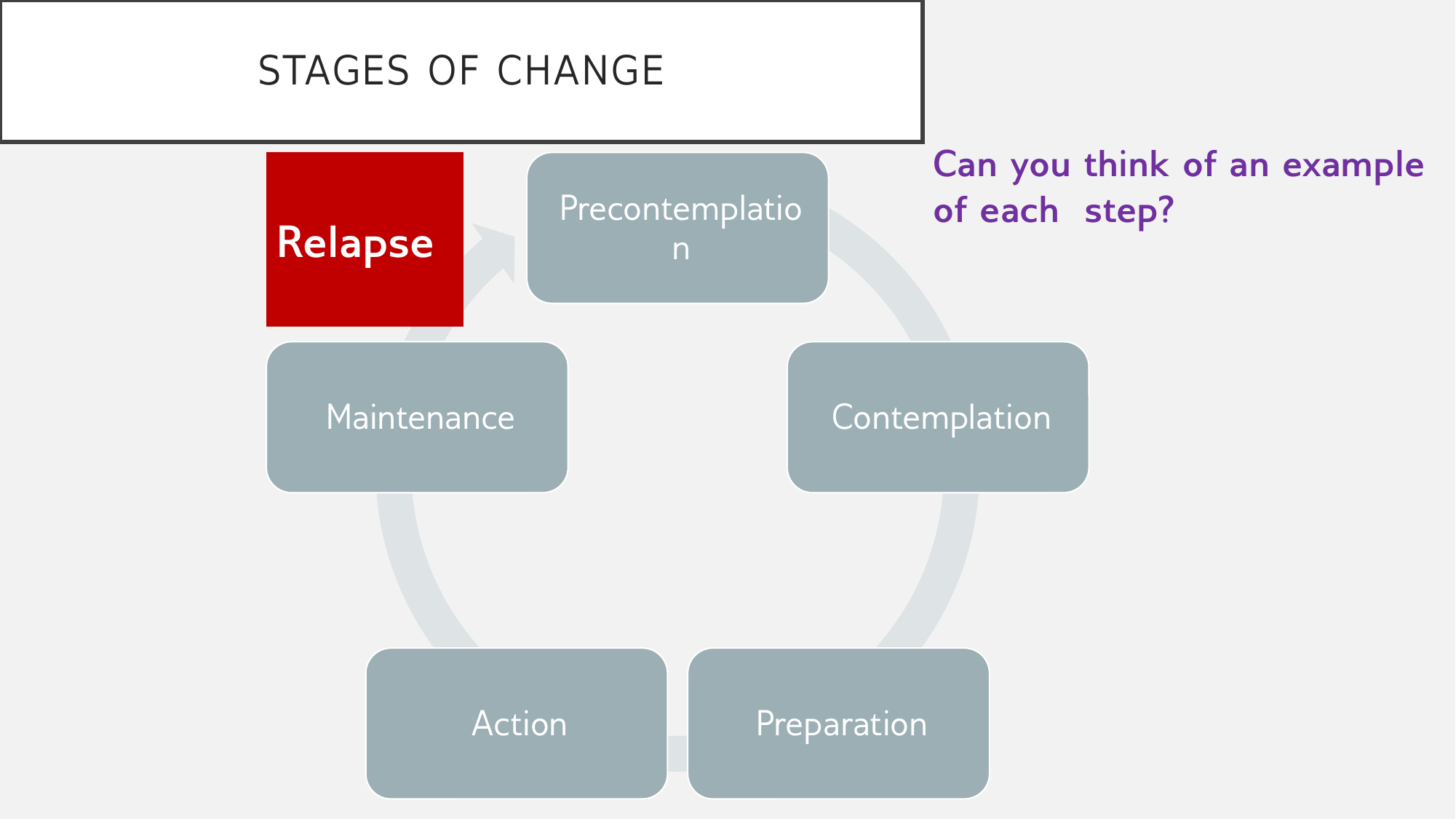

# Stages of change
Can you think of an example of each  step?

Precontemplation
Contemplation
Preparation
Action
Maintenance

Relapse